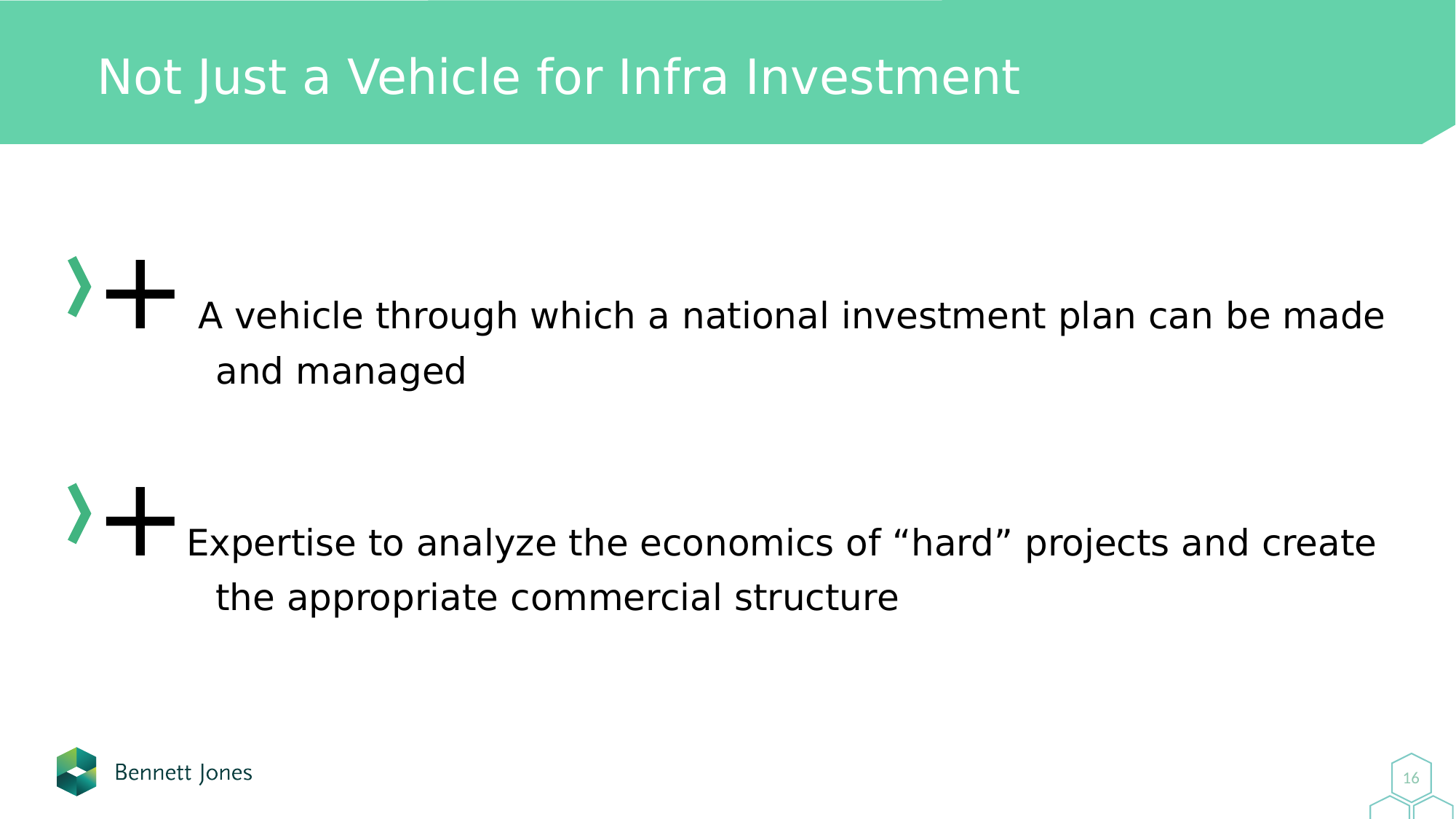

# Not Just a Vehicle for Infra Investment
+ A vehicle through which a national investment plan can be made 	 and managed

+Expertise to analyze the economics of “hard” projects and create 	 the appropriate commercial structure

16